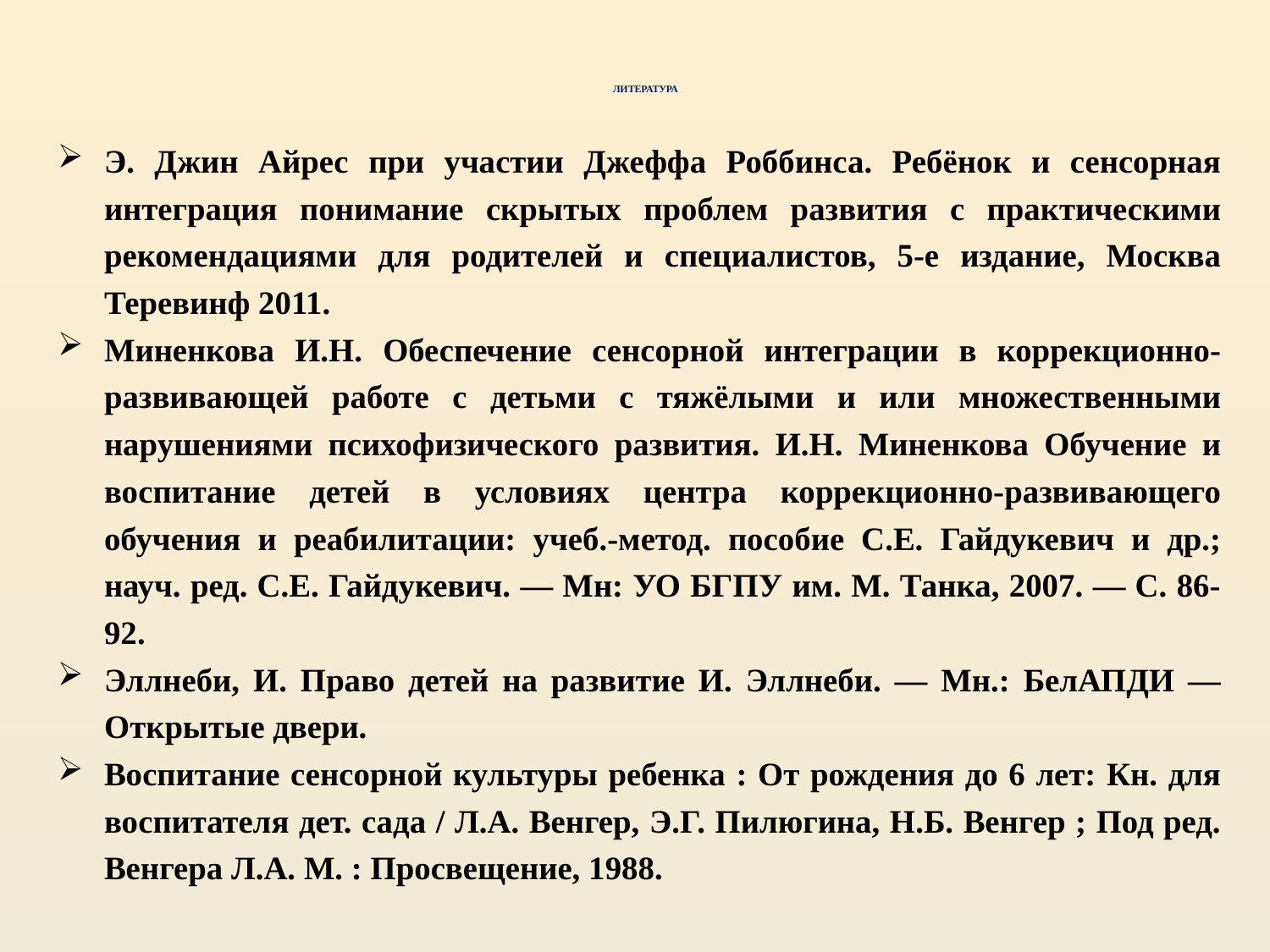

# ЛИТЕРАТУРА
Э. Джин Айрес при участии Джеффа Роббинса. Ребёнок и сенсорная интеграция понимание скрытых проблем развития с практическими рекомендациями для родителей и специалистов, 5-е издание, Москва Теревинф 2011.
Миненкова И.Н. Обеспечение сенсорной интеграции в коррекционно-развивающей работе с детьми с тяжёлыми и или множественными нарушениями психофизического развития. И.Н. Миненкова Обучение и воспитание детей в условиях центра коррекционно-развивающего обучения и реабилитации: учеб.-метод. пособие С.Е. Гайдукевич и др.; науч. ред. С.Е. Гайдукевич. — Мн: УО БГПУ им. М. Танка, 2007. — С. 86-92.
Эллнеби, И. Право детей на развитие И. Эллнеби. — Мн.: БелАПДИ — Открытые двери.
Воспитание сенсорной культуры ребенка : От рождения до 6 лет: Кн. для воспитателя дет. сада / Л.А. Венгер, Э.Г. Пилюгина, Н.Б. Венгер ; Под ред. Венгера Л.А. М. : Просвещение, 1988.